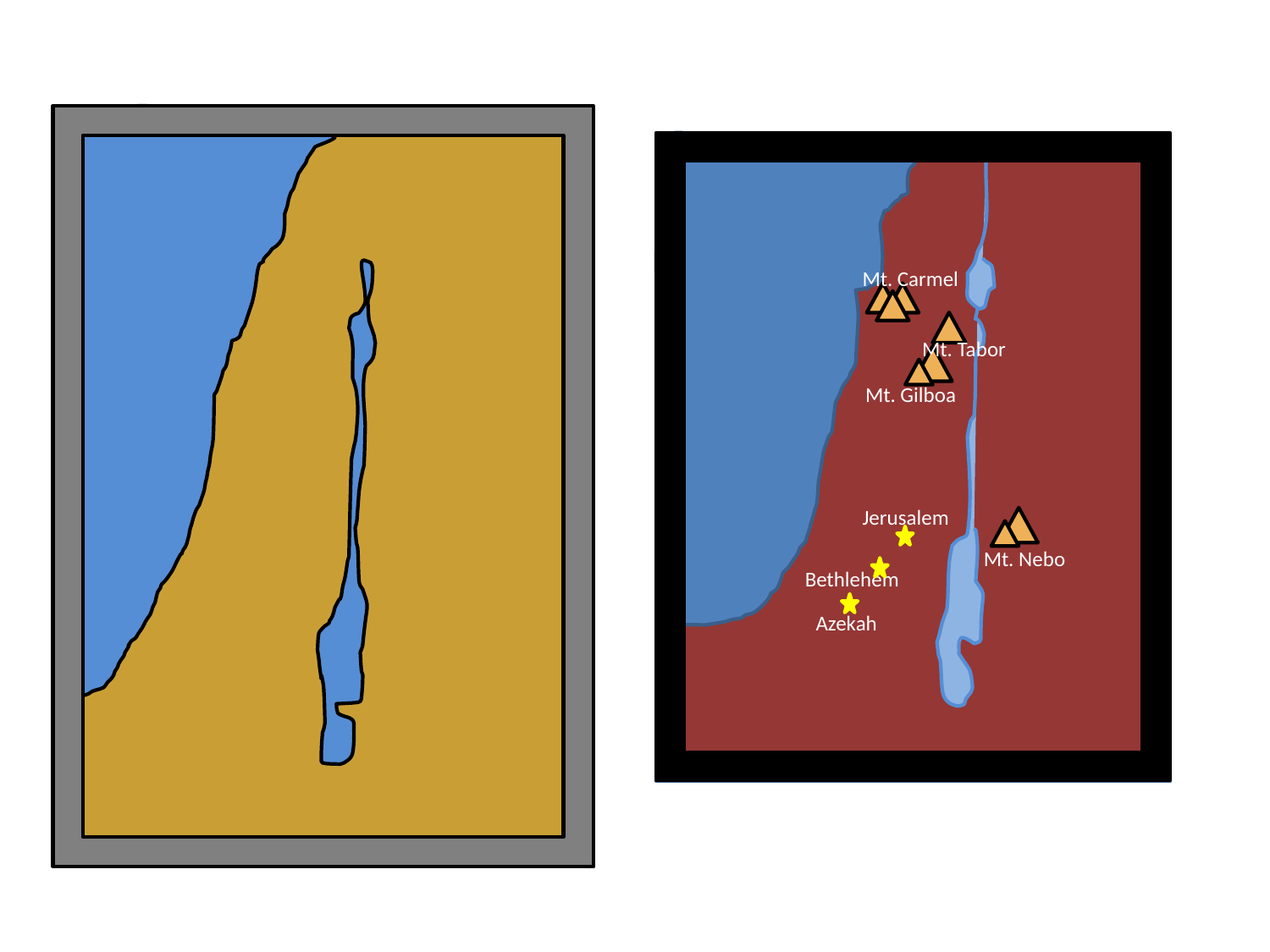

Mt. Carmel
Mt. Tabor
Mt. Gilboa
Jerusalem

Mt. Nebo

Bethlehem

Azekah